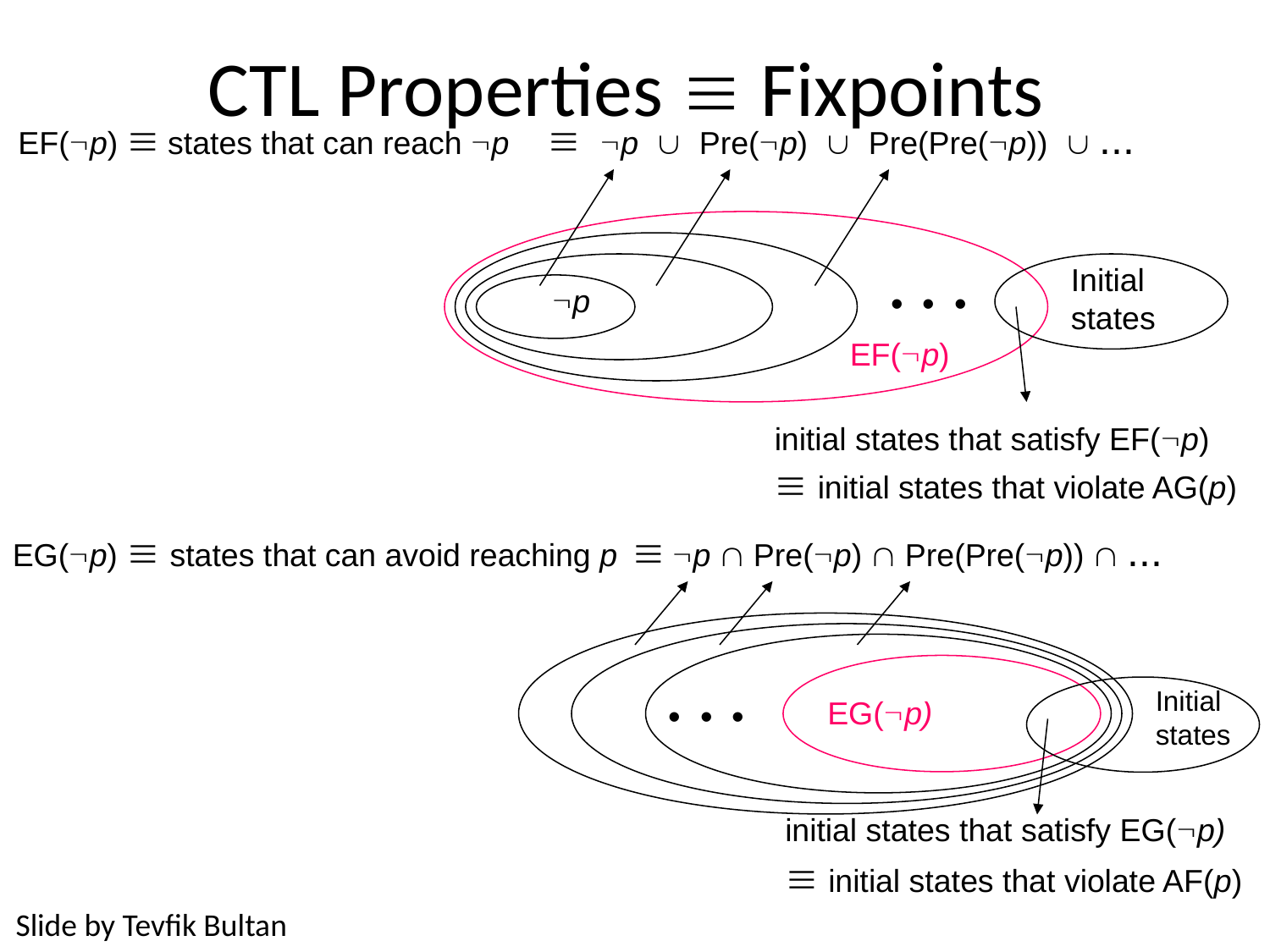

# CTL Properties ≡ Fixpoints
EF(¬p) ≡ states that can reach ¬p    ≡  ¬p  ∪  Pre(¬p)  ∪  Pre(Pre(¬p))  ∪ ...

Initial
states

¬p
•  •  •

EF(¬p)

initial states that satisfy EF(¬p)
≡ initial states that violate AG(p)
EG(¬p) ≡ states that can avoid reaching p  ≡ ¬p ∩ Pre(¬p) ∩ Pre(Pre(¬p)) ∩ ...

Initial
states
•  •  •
EG(¬p)

initial states that satisfy EG(¬p)
≡ initial states that violate AF(p)
Slide by Tevfik Bultan